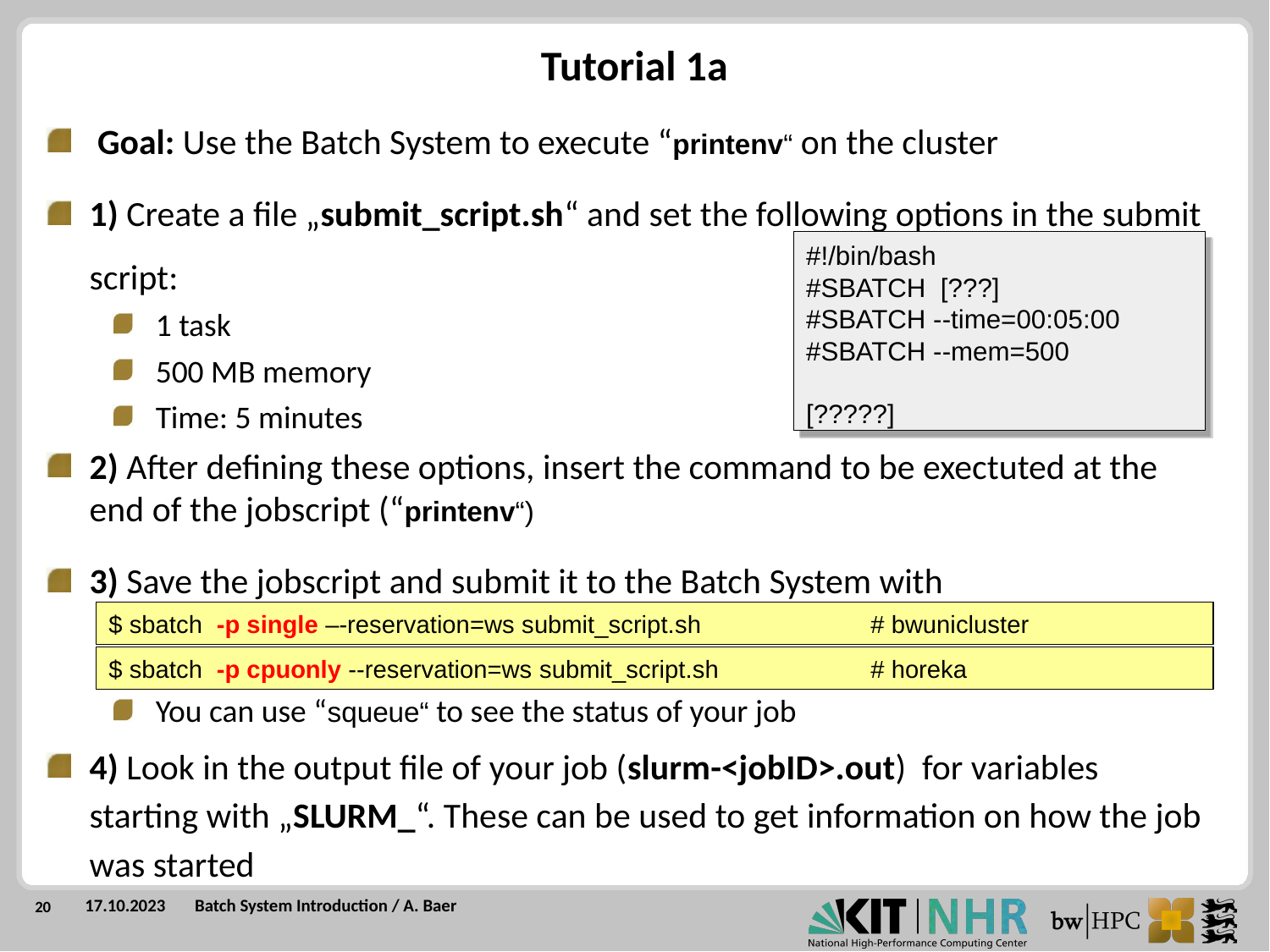

Tutorial 1a
 Goal: Use the Batch System to execute “printenv“ on the cluster
1) Create a file „submit_script.sh“ and set the following options in the submit script:
1 task
500 MB memory
Time: 5 minutes
2) After defining these options, insert the command to be exectuted at the end of the jobscript (“printenv“)
3) Save the jobscript and submit it to the Batch System with
You can use “squeue“ to see the status of your job
4) Look in the output file of your job (slurm-<jobID>.out)  for variables starting with „SLURM_“. These can be used to get information on how the job was started

#!/bin/bash
#SBATCH  [???]
#SBATCH --time=00:05:00
#SBATCH --mem=500

[?????]

$ sbatch  -p single –-reservation=ws submit_script.sh		# bwunicluster
$ sbatch  -p cpuonly --reservation=ws submit_script.sh		# horeka